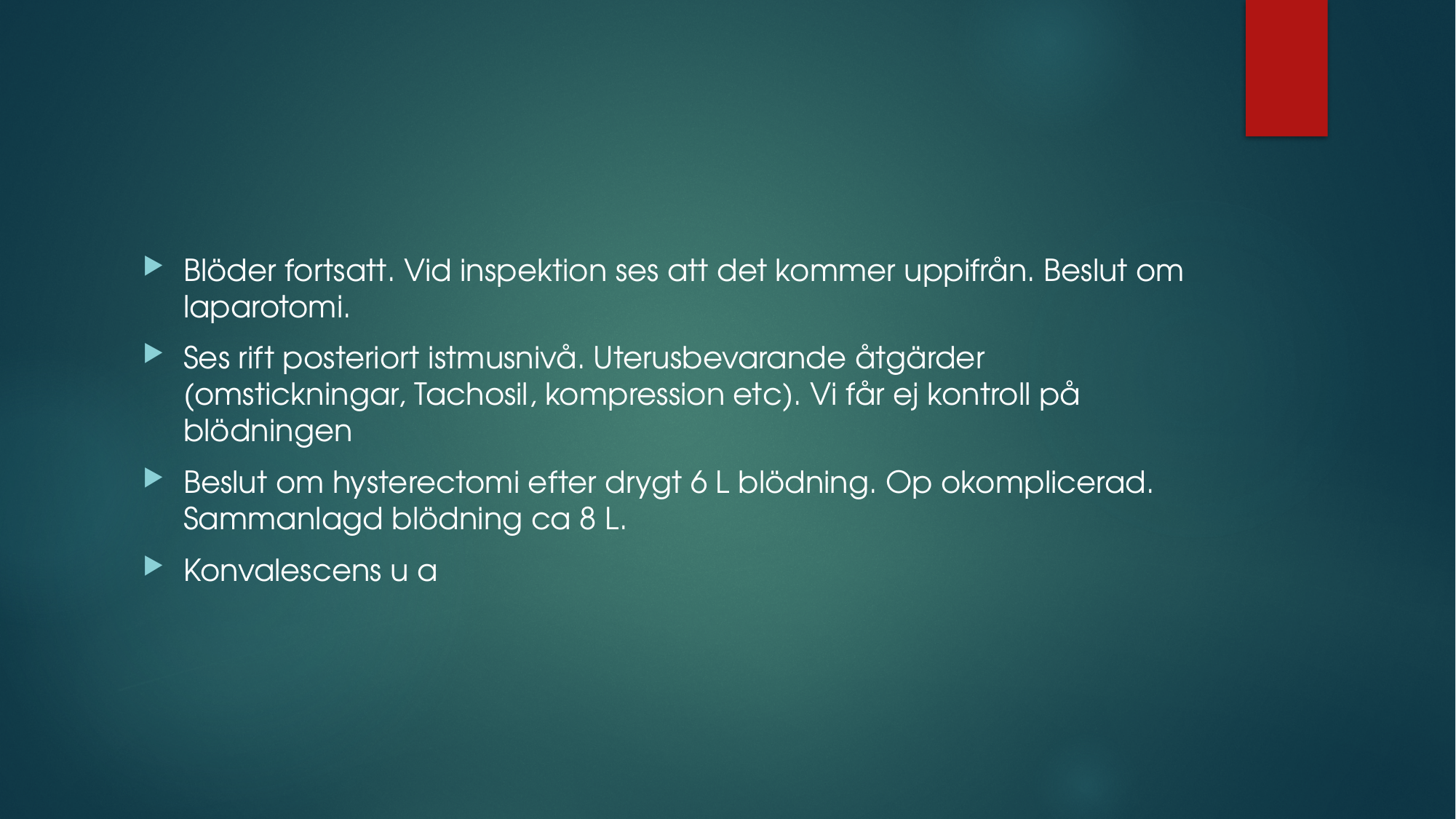

Blöder fortsatt. Vid inspektion ses att det kommer uppifrån. Beslut om laparotomi.
Ses rift posteriort istmusnivå. Uterusbevarande åtgärder (omstickningar, Tachosil, kompression etc). Vi får ej kontroll på blödningen
Beslut om hysterectomi efter drygt 6 L blödning. Op okomplicerad. Sammanlagd blödning ca 8 L.
Konvalescens u a